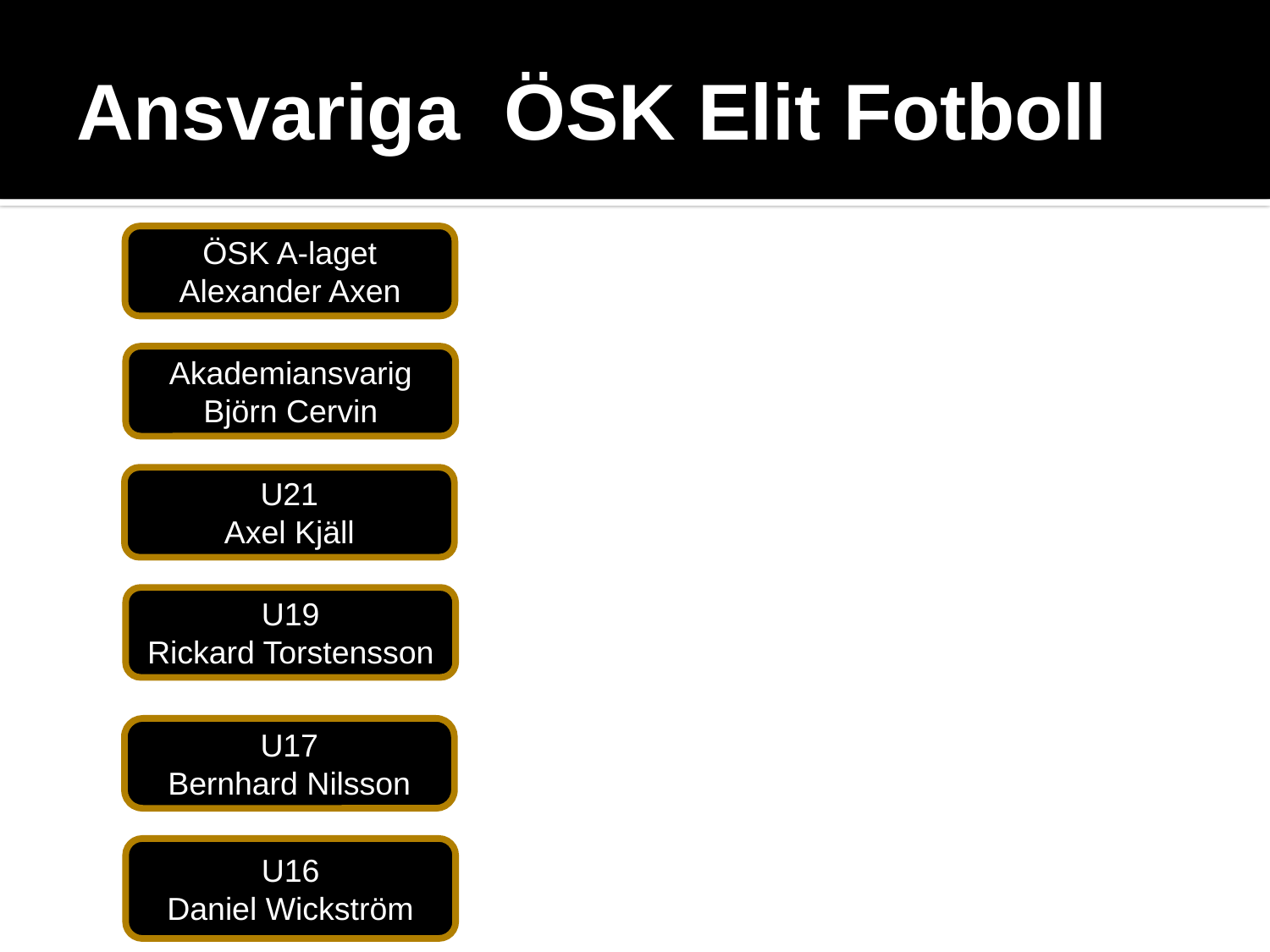

# Ansvariga  ÖSK Elit Fotboll

ÖSK A-laget
Alexander Axen
Akademiansvarig
Björn Cervin
U21
Axel Kjäll
U19
Rickard Torstensson
U17
Bernhard Nilsson
U16
Daniel Wickström